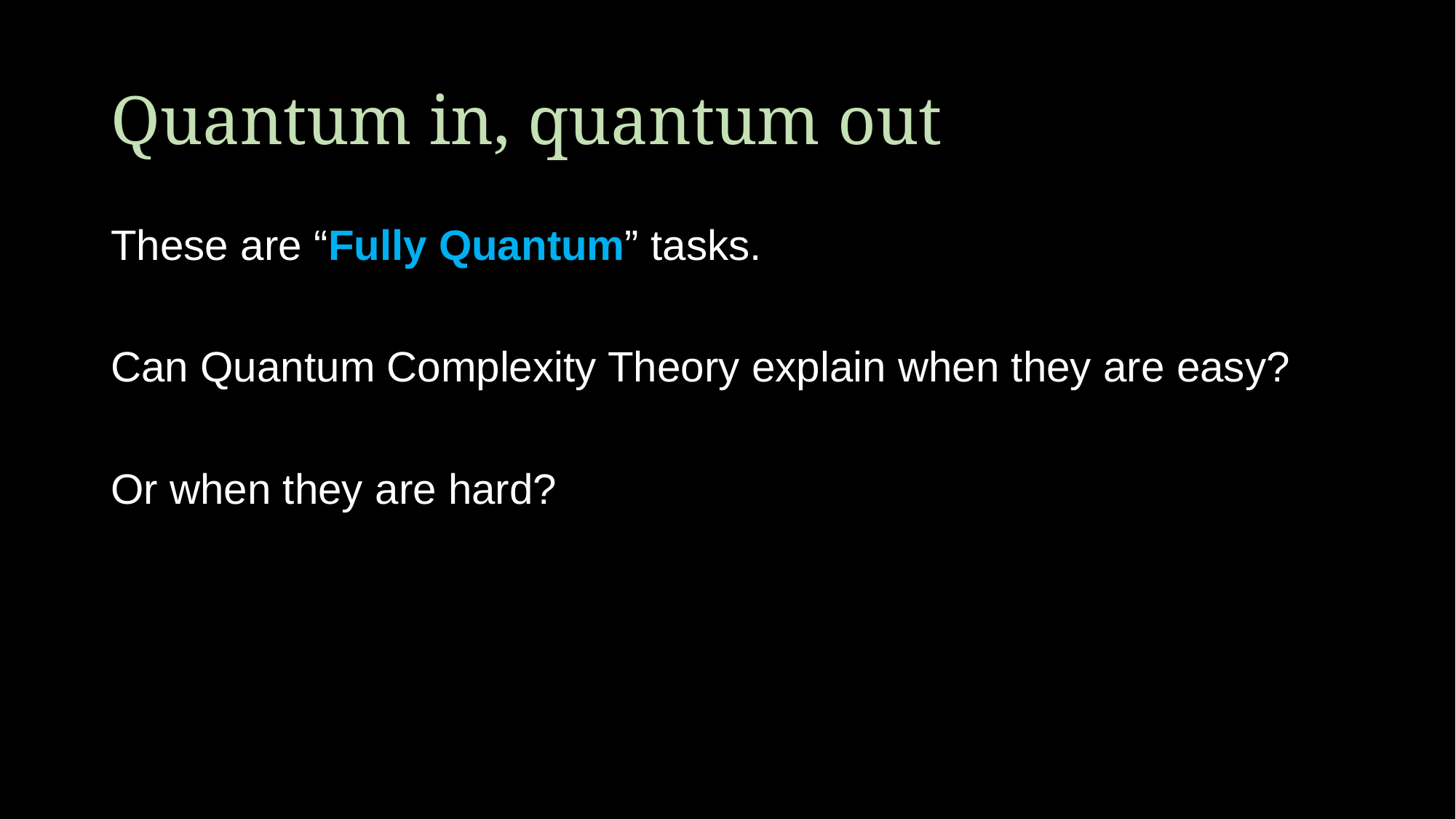

# Quantum in, quantum out
These are “Fully Quantum” tasks.

Can Quantum Complexity Theory explain when they are easy?

Or when they are hard?